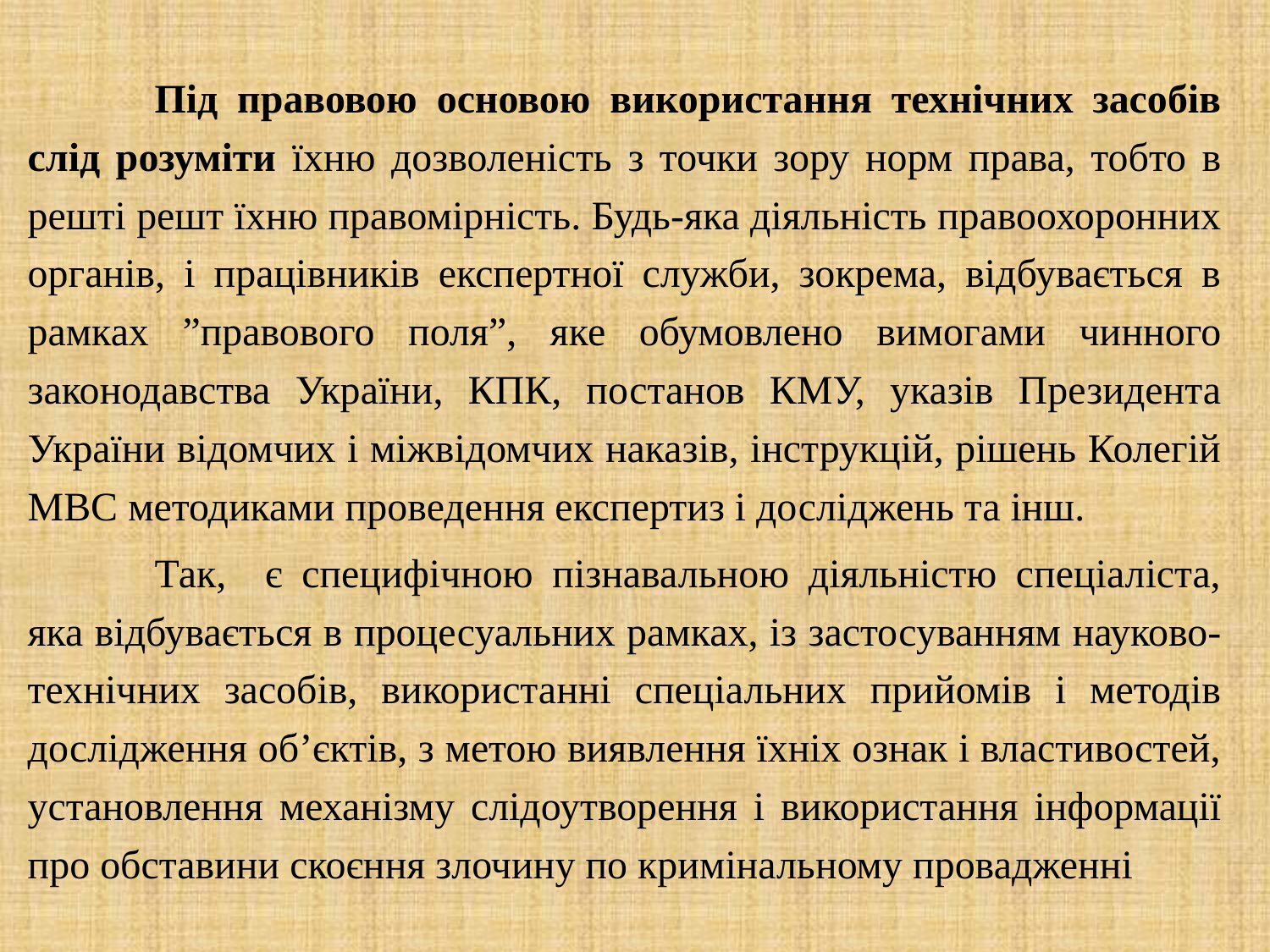

Під правовою основою використання технічних засобів слід розуміти їхню дозволеність з точки зору норм права, тобто в решті решт їхню правомірність. Будь-яка діяльність правоохоронних органів, і працівників експертної служби, зокрема, відбувається в рамках ”правового поля”, яке обумовлено вимогами чинного законодавства України, КПК, постанов КМУ, указів Президента України відомчих і міжвідомчих наказів, інструкцій, рішень Колегій МВС методиками проведення експертиз і досліджень та інш.
	Так,  є специфічною пізнавальною діяльністю спеціаліста, яка відбувається в процесуальних рамках, із застосуванням науково-технічних засобів, використанні спеціальних прийомів і методів дослідження об’єктів, з метою виявлення їхніх ознак і властивостей, установлення механізму слідоутворення і використання інформації про обставини скоєння злочину по кримінальному провадженні